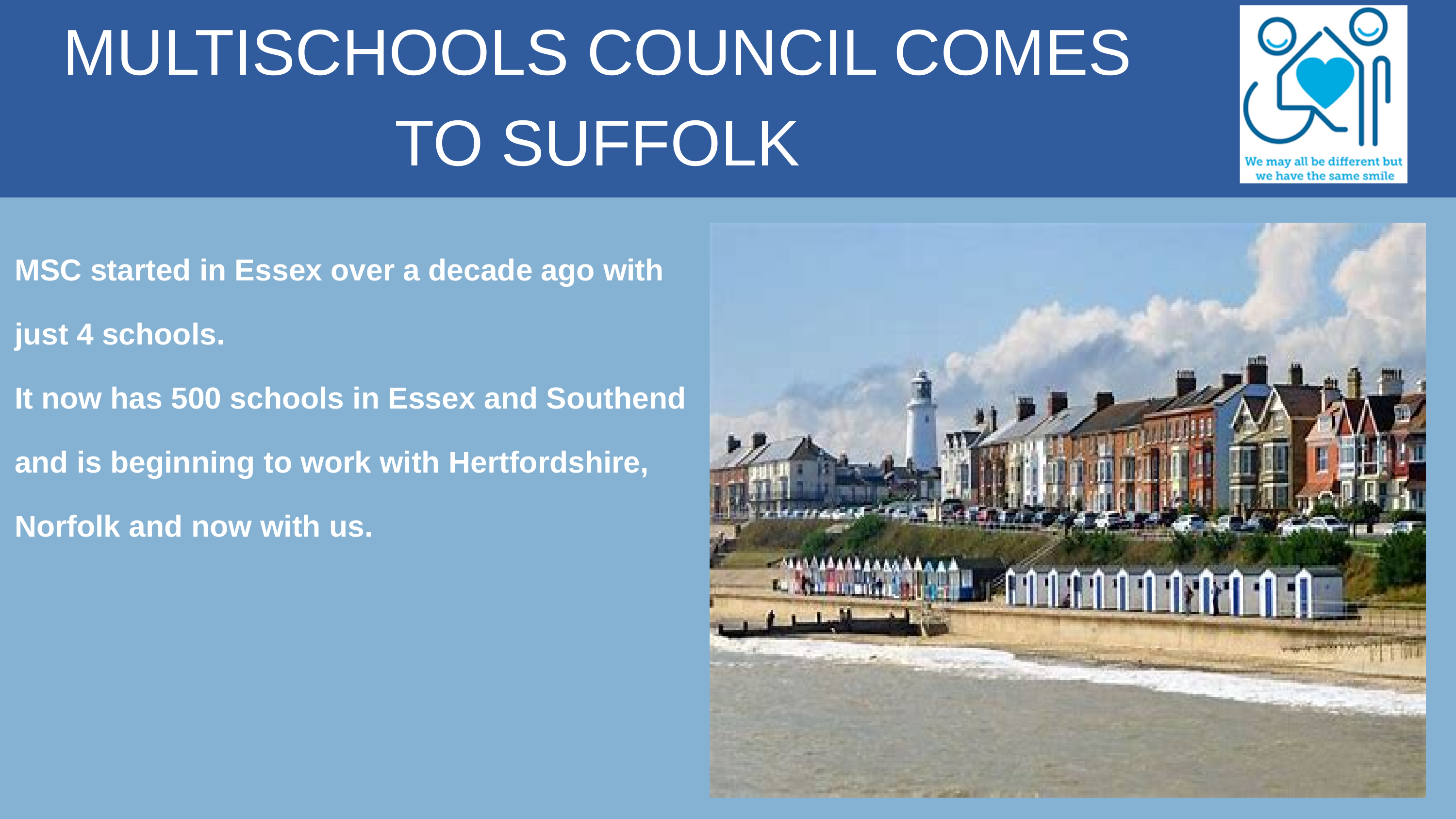

MULTISCHOOLS COUNCIL COMES TO SUFFOLK

MSC started in Essex over a decade ago with just 4 schools.
It now has 500 schools in Essex and Southend and is beginning to work with Hertfordshire, Norfolk and now with us.